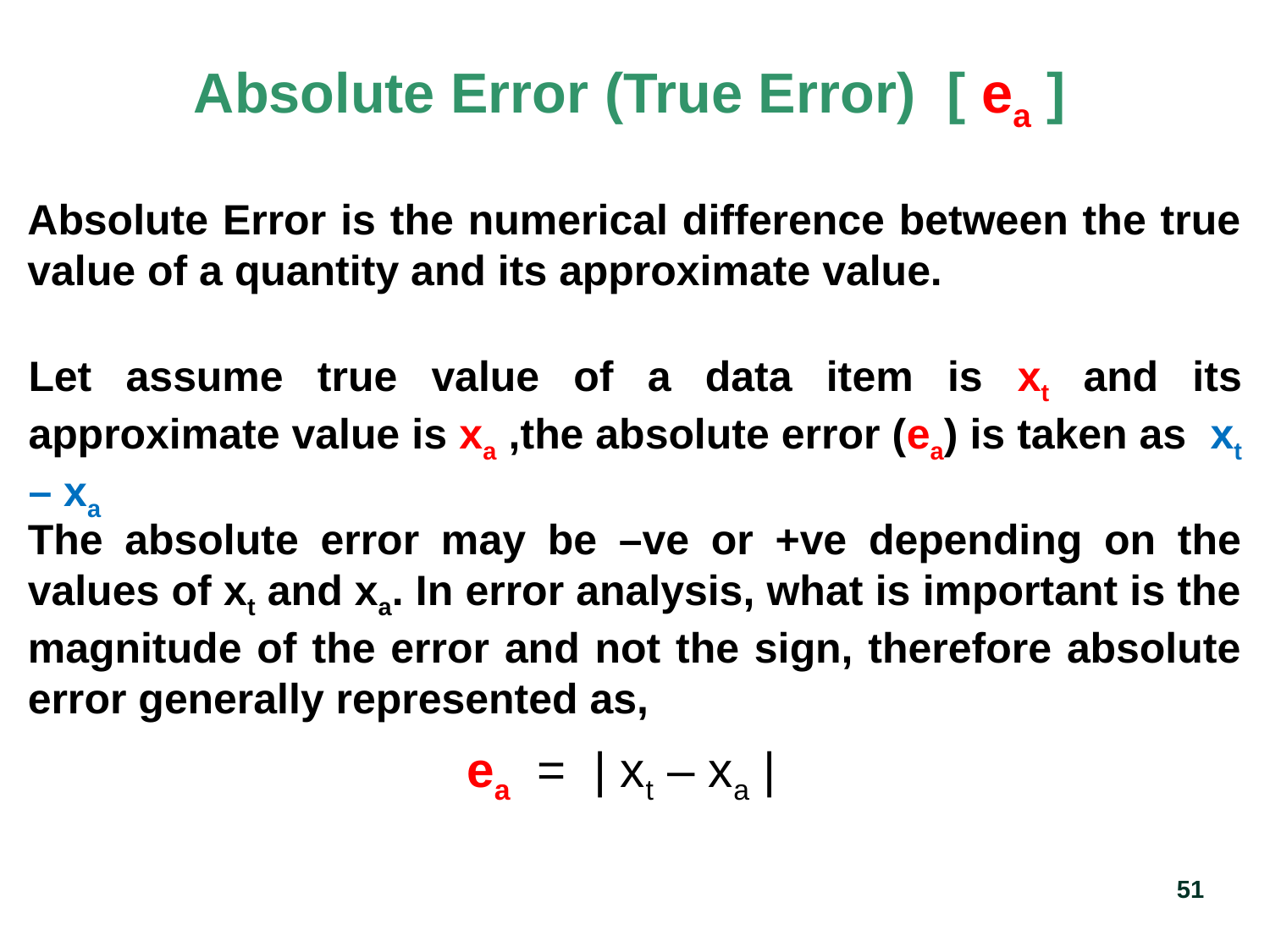

# Absolute Error (True Error)  [ ea ]
Absolute Error is the numerical difference between the true value of a quantity and its approximate value.
Let assume true value of a data item is xt and its approximate value is xa ,the absolute error (ea) is taken as  xt – xa
The absolute error may be –ve or +ve depending on the values of xt and xa. In error analysis, what is important is the magnitude of the error and not the sign, therefore absolute error generally represented as,
ea  =  | xt – xa |
51